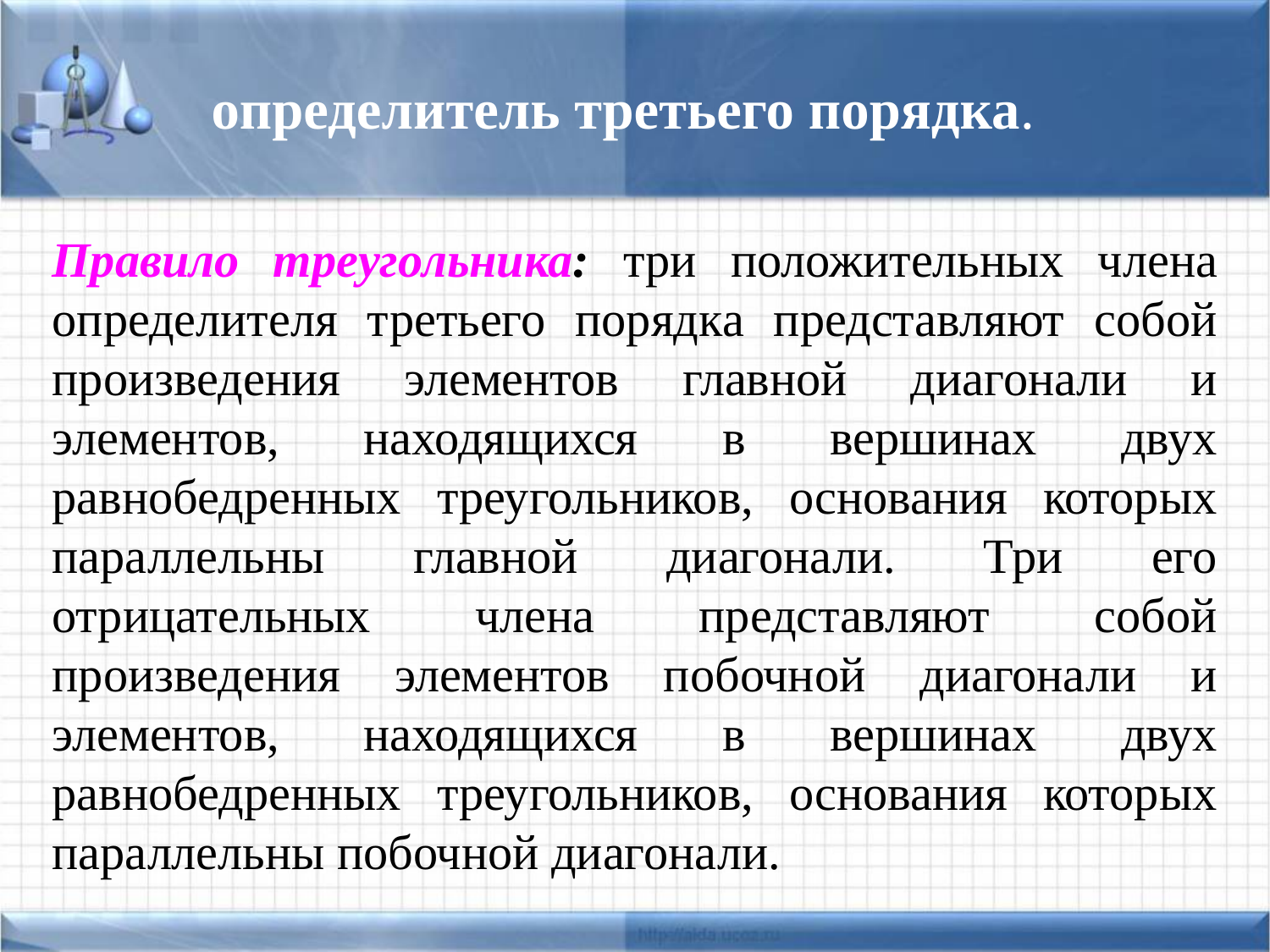

определитель третьего порядка.
Правило треугольника: три положительных члена определителя третьего порядка представляют собой произведения элементов главной диагонали и элементов, находящихся в вершинах двух равнобедренных треугольников, основания которых параллельны главной диагонали. Три его отрицательных члена представляют собой произведения элементов побочной диагонали и элементов, находящихся в вершинах двух равнобедренных треугольников, основания которых параллельны побочной диагонали.